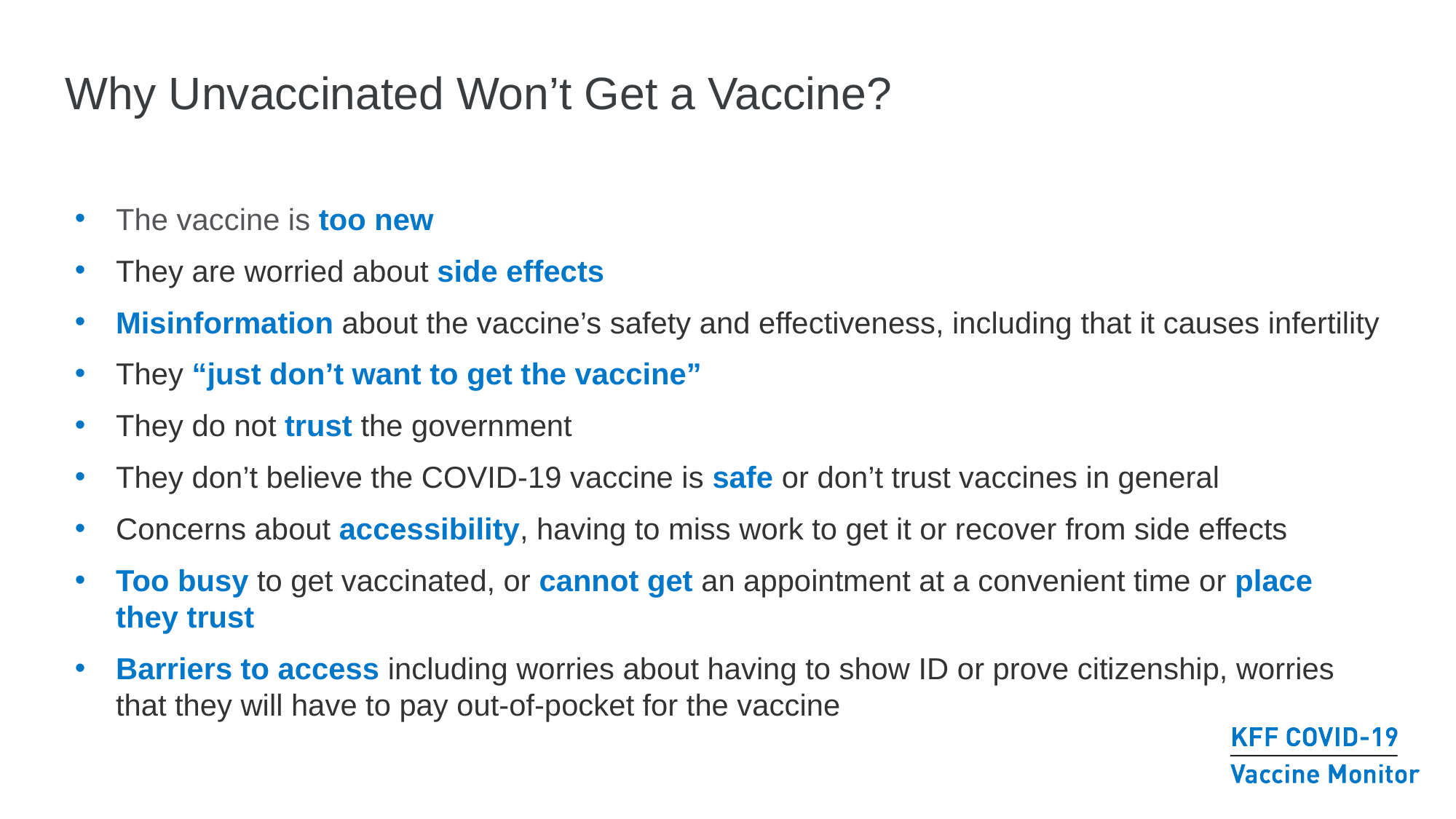

# Why Unvaccinated Won’t Get a Vaccine?
The vaccine is too new
They are worried about side effects
Misinformation about the vaccine’s safety and effectiveness, including that it causes infertility
They “just don’t want to get the vaccine”
They do not trust the government
They don’t believe the COVID-19 vaccine is safe or don’t trust vaccines in general
Concerns about accessibility, having to miss work to get it or recover from side effects
Too busy to get vaccinated, or cannot get an appointment at a convenient time or place they trust
Barriers to access including worries about having to show ID or prove citizenship, worries that they will have to pay out-of-pocket for the vaccine